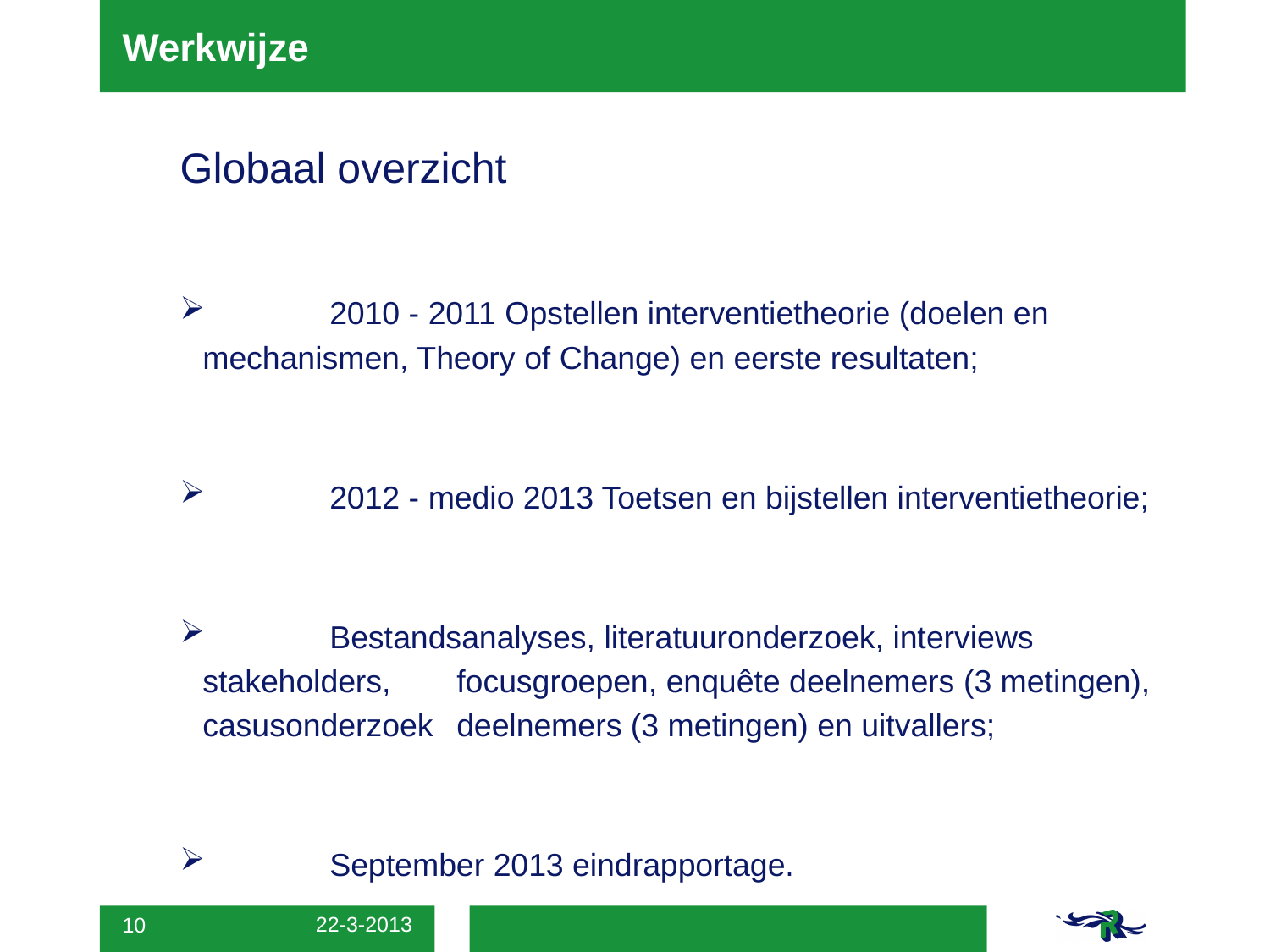

# Werkwijze

Globaal overzicht

 	2010 - 2011 Opstellen interventietheorie (doelen en 	mechanismen, Theory of Change) en eerste resultaten;

 	2012 - medio 2013 Toetsen en bijstellen interventietheorie;

 	Bestandsanalyses, literatuuronderzoek, interviews stakeholders, 	focusgroepen, enquête deelnemers (3 metingen), casusonderzoek 	deelnemers (3 metingen) en uitvallers;

 	September 2013 eindrapportage.

22-3-2013
10